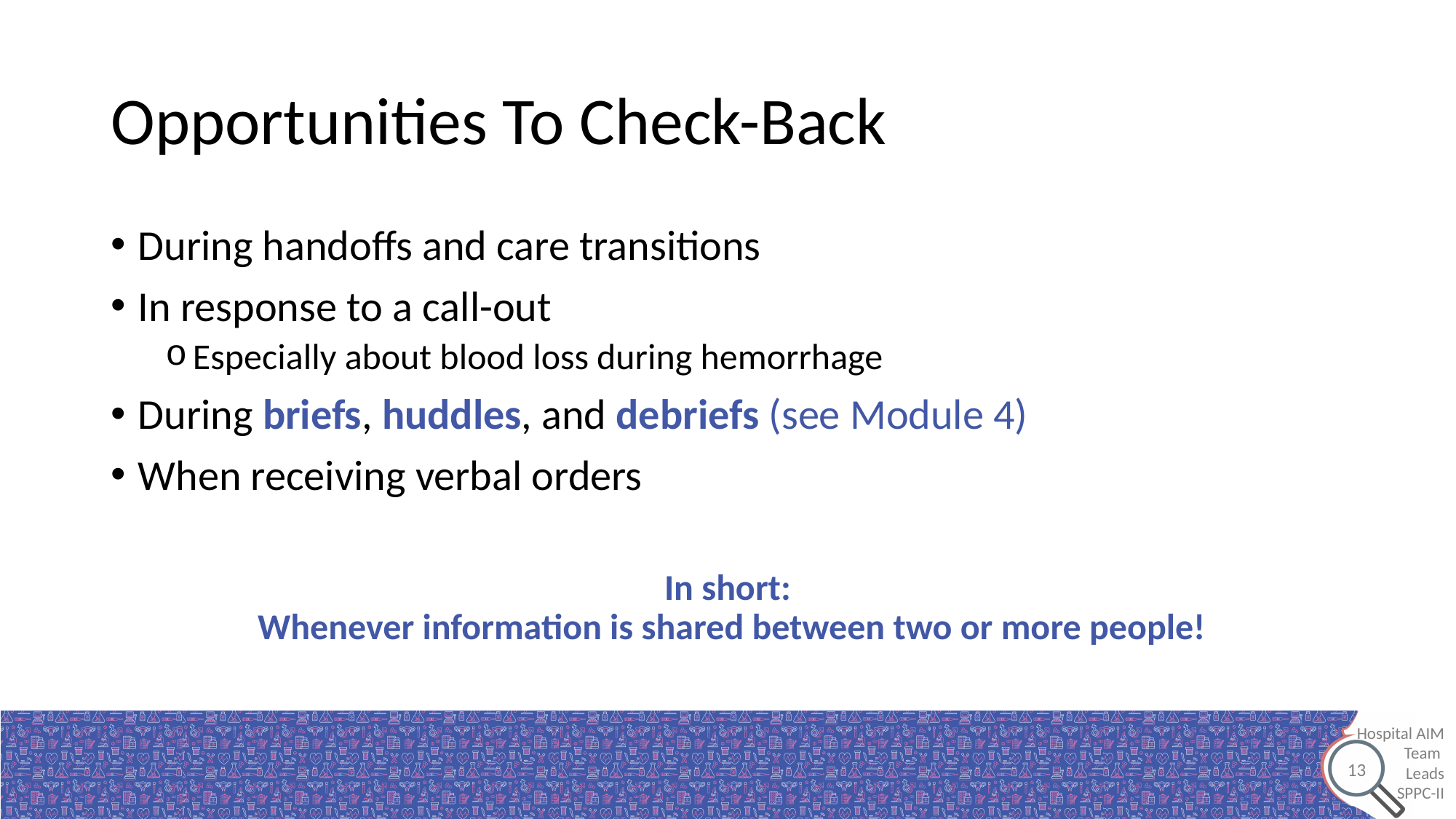

# Opportunities To Check-Back
During handoffs and care transitions
In response to a call-out
Especially about blood loss during hemorrhage
During briefs, huddles, and debriefs (see Module 4)
When receiving verbal orders

In short:
 Whenever information is shared between two or more people!

13